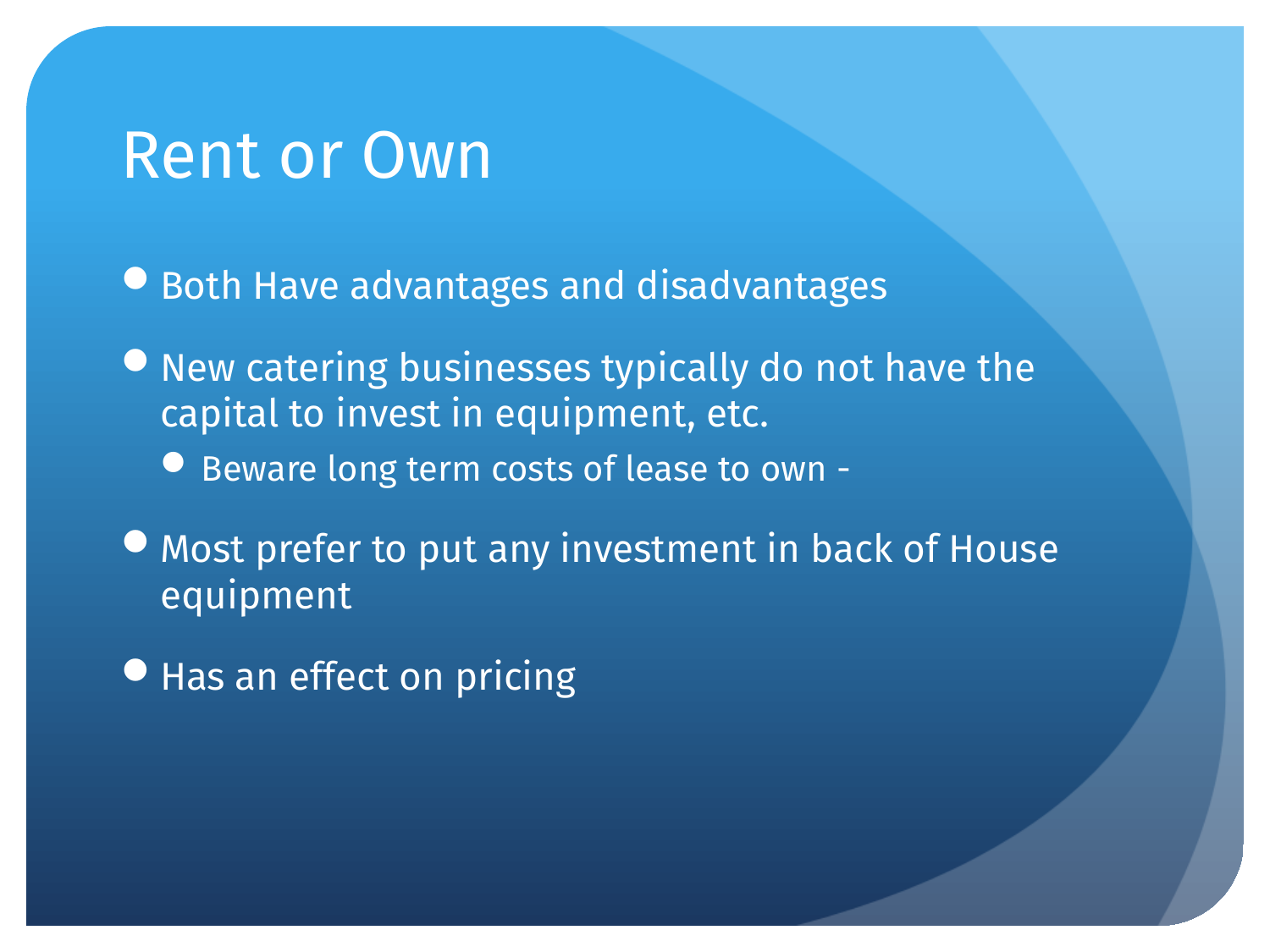

# Rent or Own
Both Have advantages and disadvantages
New catering businesses typically do not have the capital to invest in equipment, etc.
Beware long term costs of lease to own -
Most prefer to put any investment in back of House equipment
Has an effect on pricing